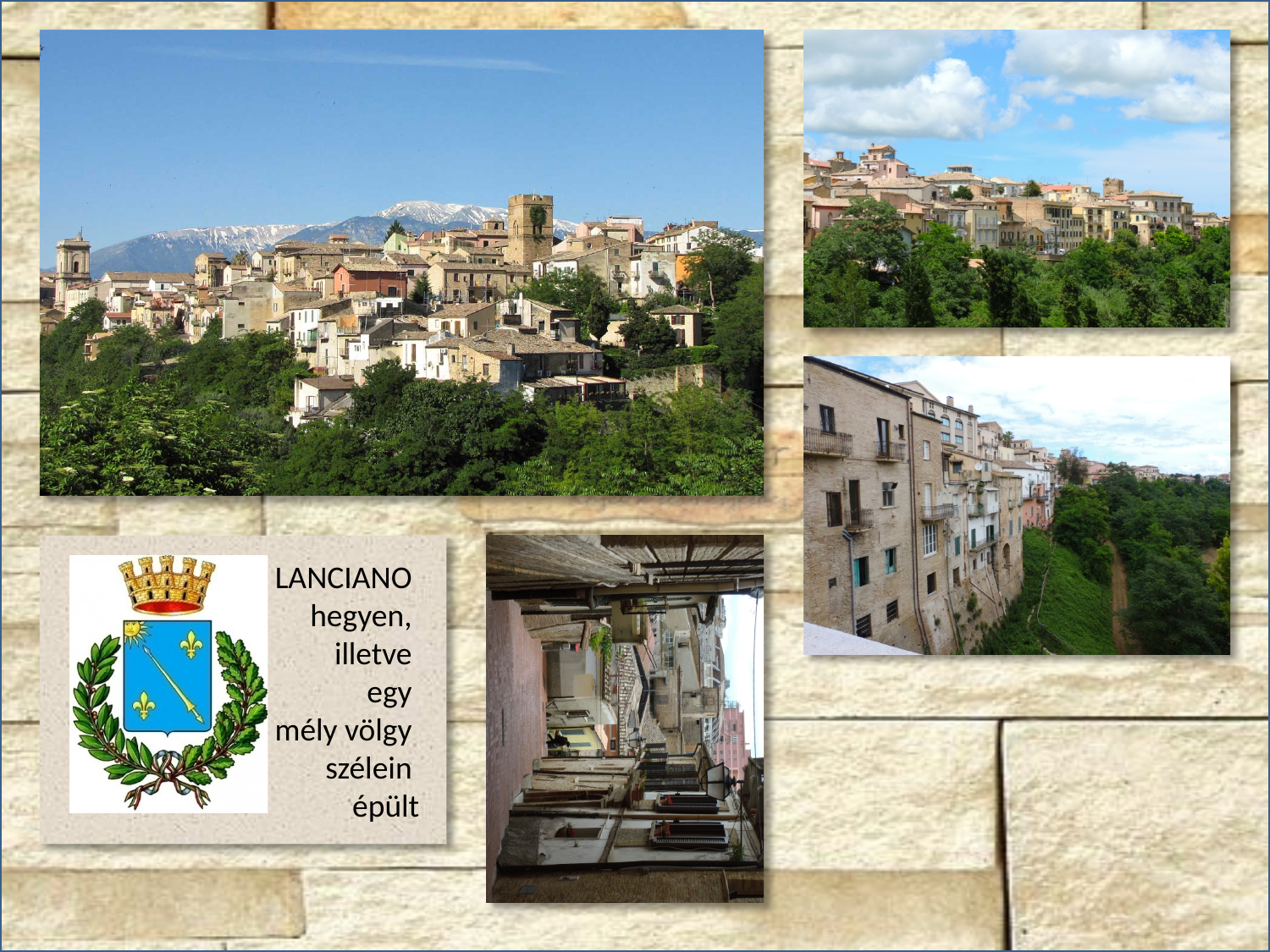

LANCIANO
hegyen,
illetve
egy
mély völgy
szélein
épült